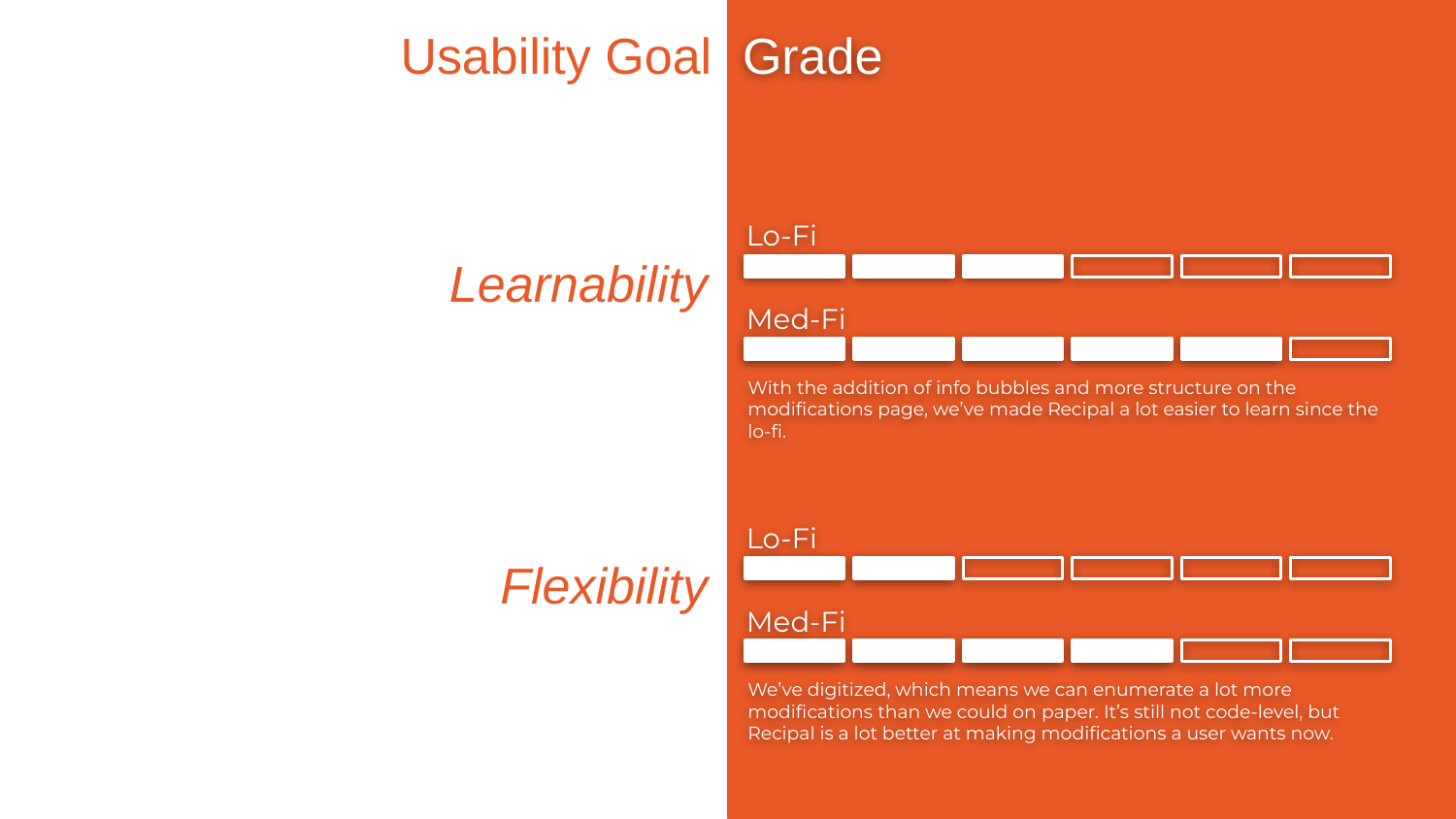

Usability Goal
Grade
Lo-Fi
Learnability

Med-Fi

With the addition of info bubbles and more structure on the modifications page, we’ve made Recipal a lot easier to learn since the lo-fi.
Lo-Fi
Flexibility

Med-Fi

We’ve digitized, which means we can enumerate a lot more modifications than we could on paper. It’s still not code-level, but Recipal is a lot better at making modifications a user wants now.